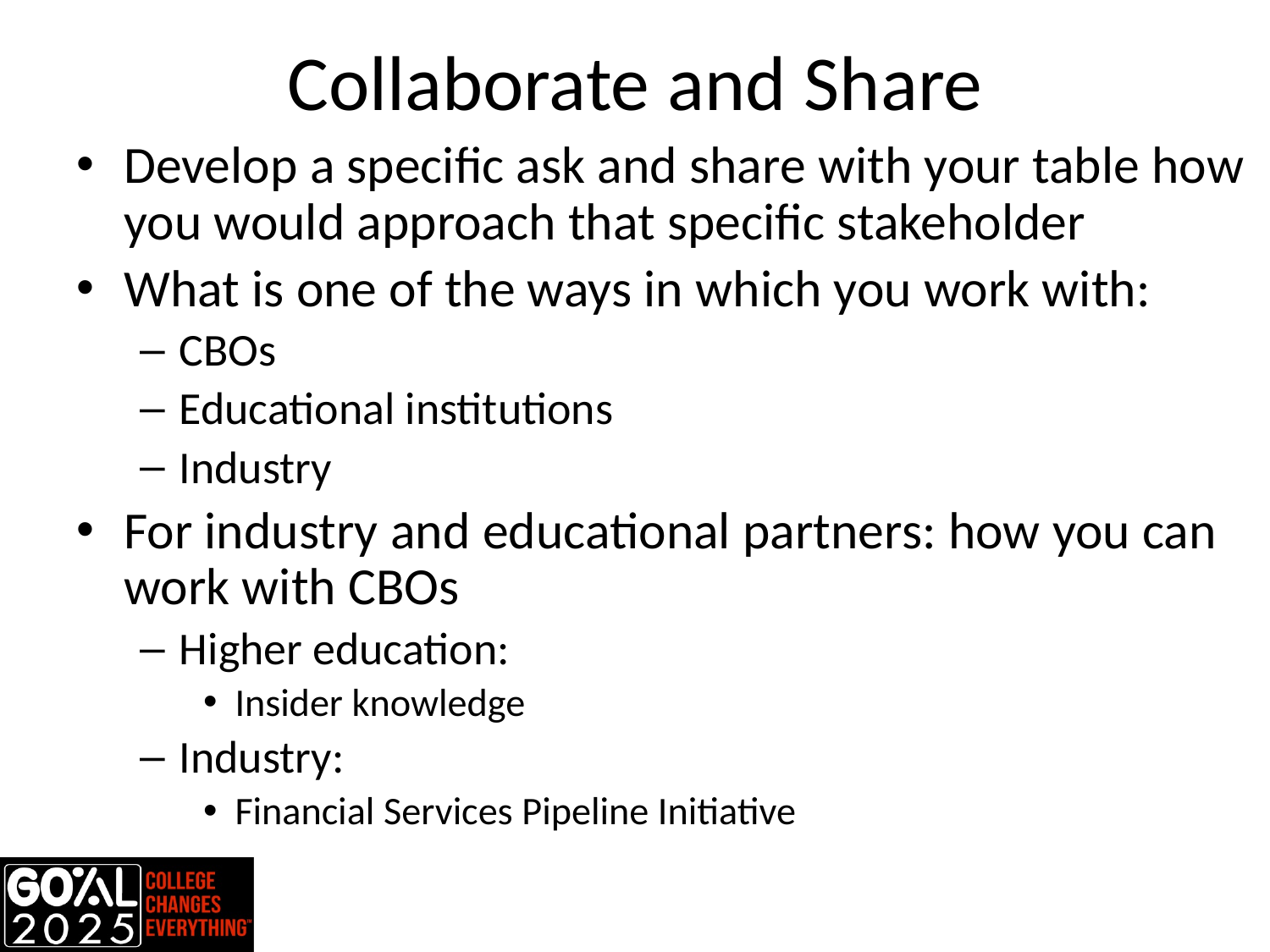

# Collaborate and Share
Develop a specific ask and share with your table how you would approach that specific stakeholder
What is one of the ways in which you work with:
CBOs
Educational institutions
Industry
For industry and educational partners: how you can work with CBOs
Higher education:
Insider knowledge
Industry:
Financial Services Pipeline Initiative